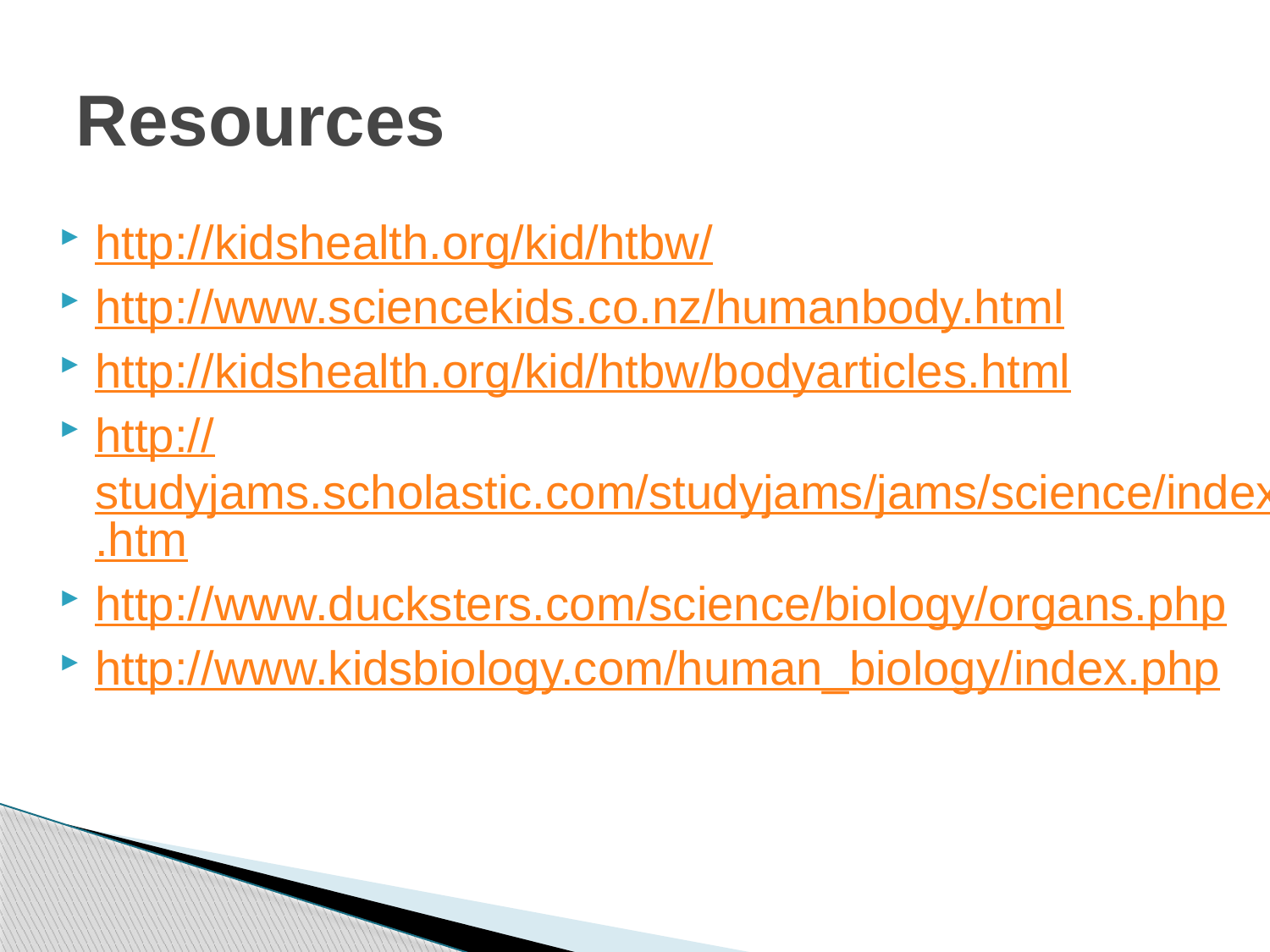

# Resources
http://kidshealth.org/kid/htbw/
http://www.sciencekids.co.nz/humanbody.html
http://kidshealth.org/kid/htbw/bodyarticles.html
http://studyjams.scholastic.com/studyjams/jams/science/index.htm
http://www.ducksters.com/science/biology/organs.php
http://www.kidsbiology.com/human_biology/index.php